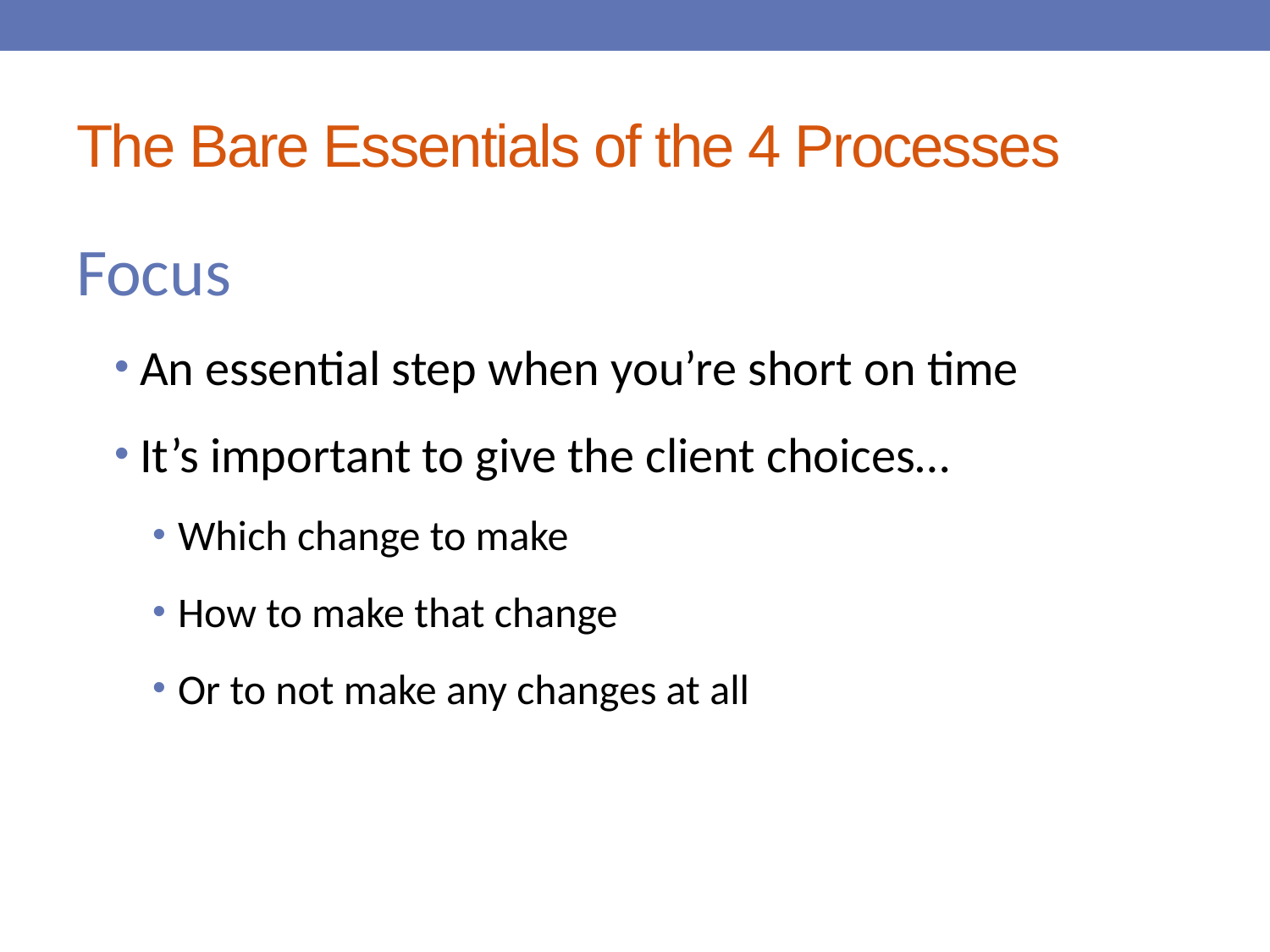

# The Bare Essentials of the 4 Processes
Focus
An essential step when you’re short on time
It’s important to give the client choices…
Which change to make
How to make that change
Or to not make any changes at all